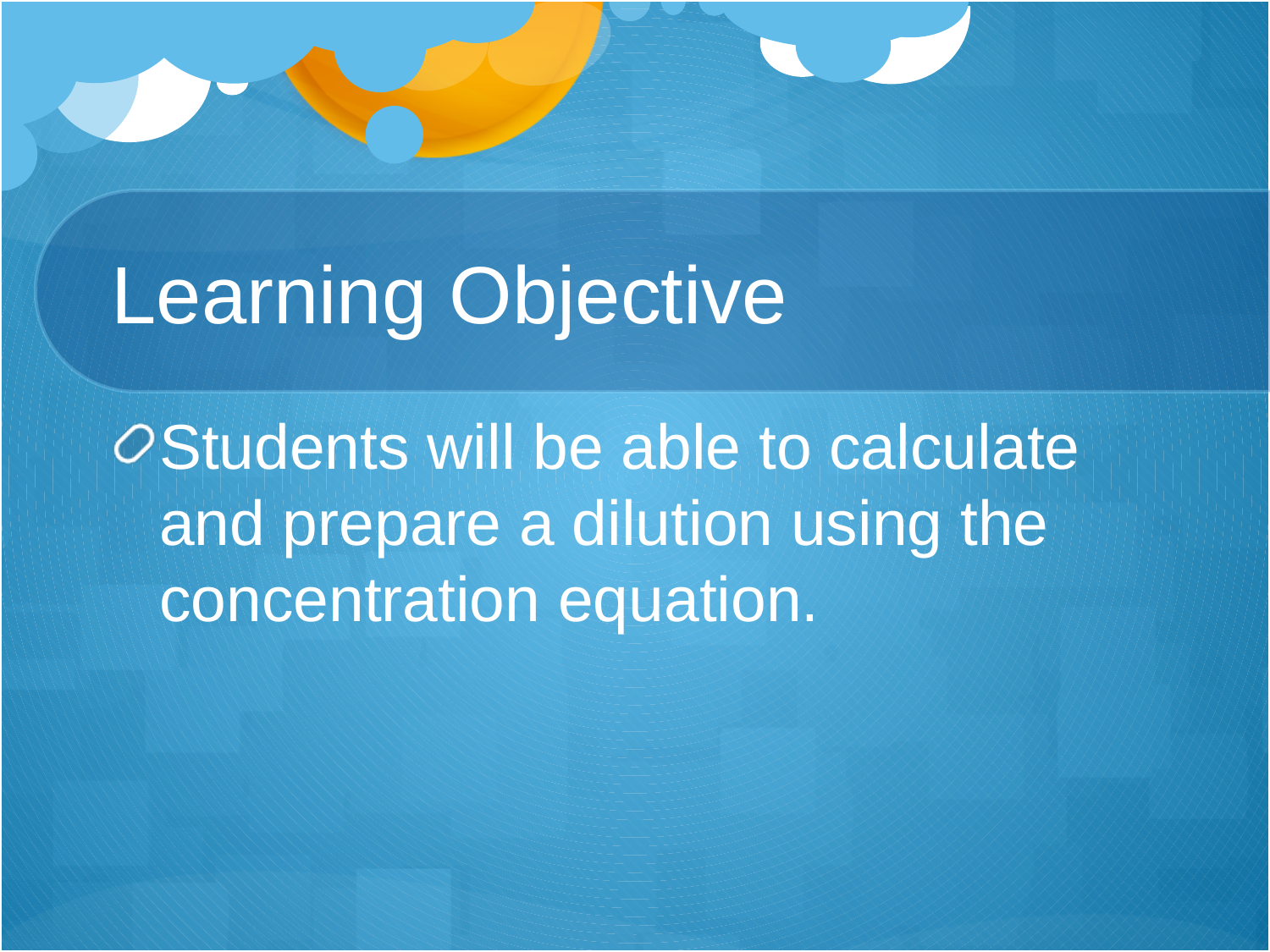

# Learning Objective
Students will be able to calculate and prepare a dilution using the concentration equation.